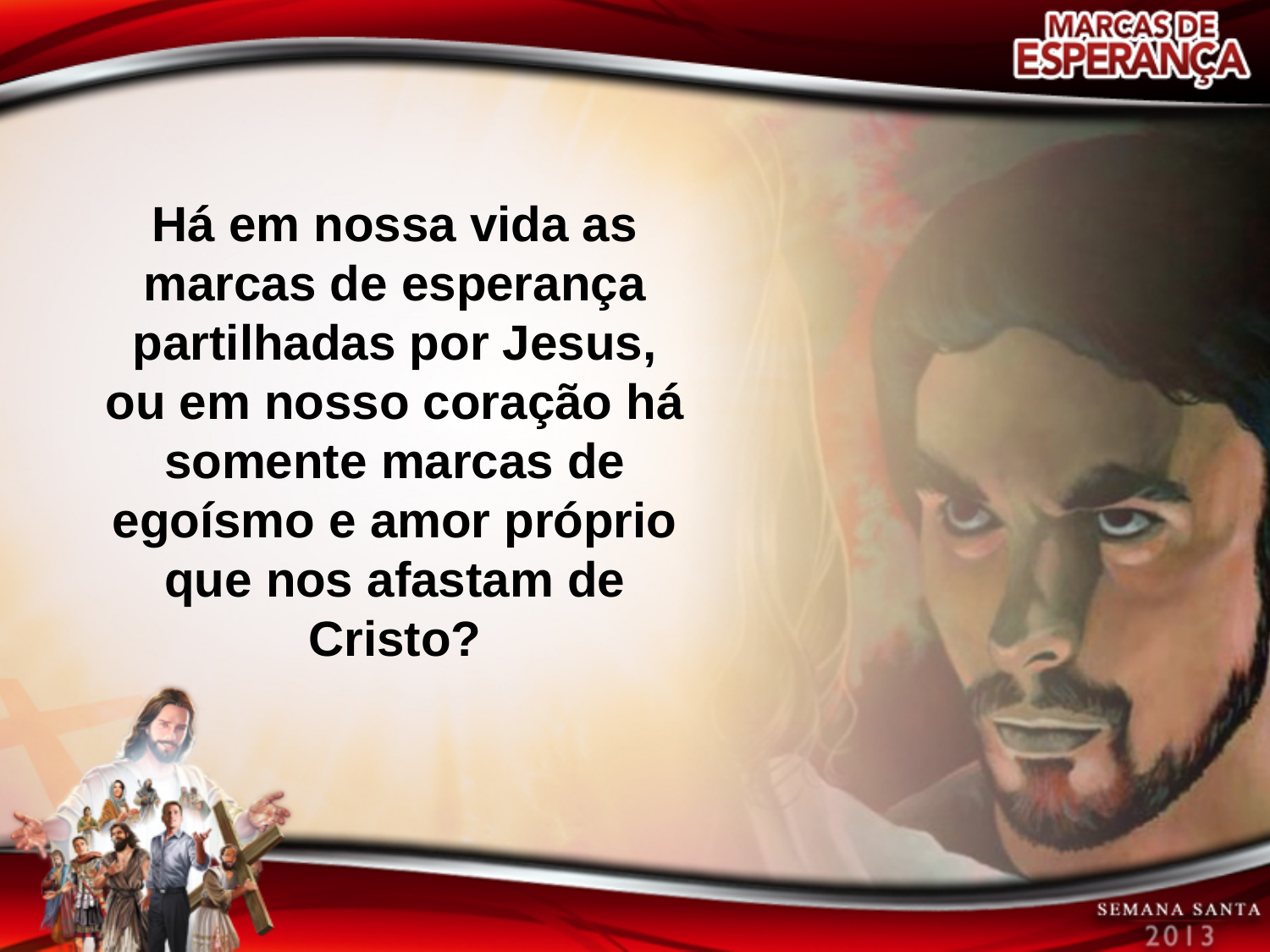

Há em nossa vida as marcas de esperança partilhadas por Jesus, ou em nosso coração há somente marcas de egoísmo e amor próprio que nos afastam de Cristo?